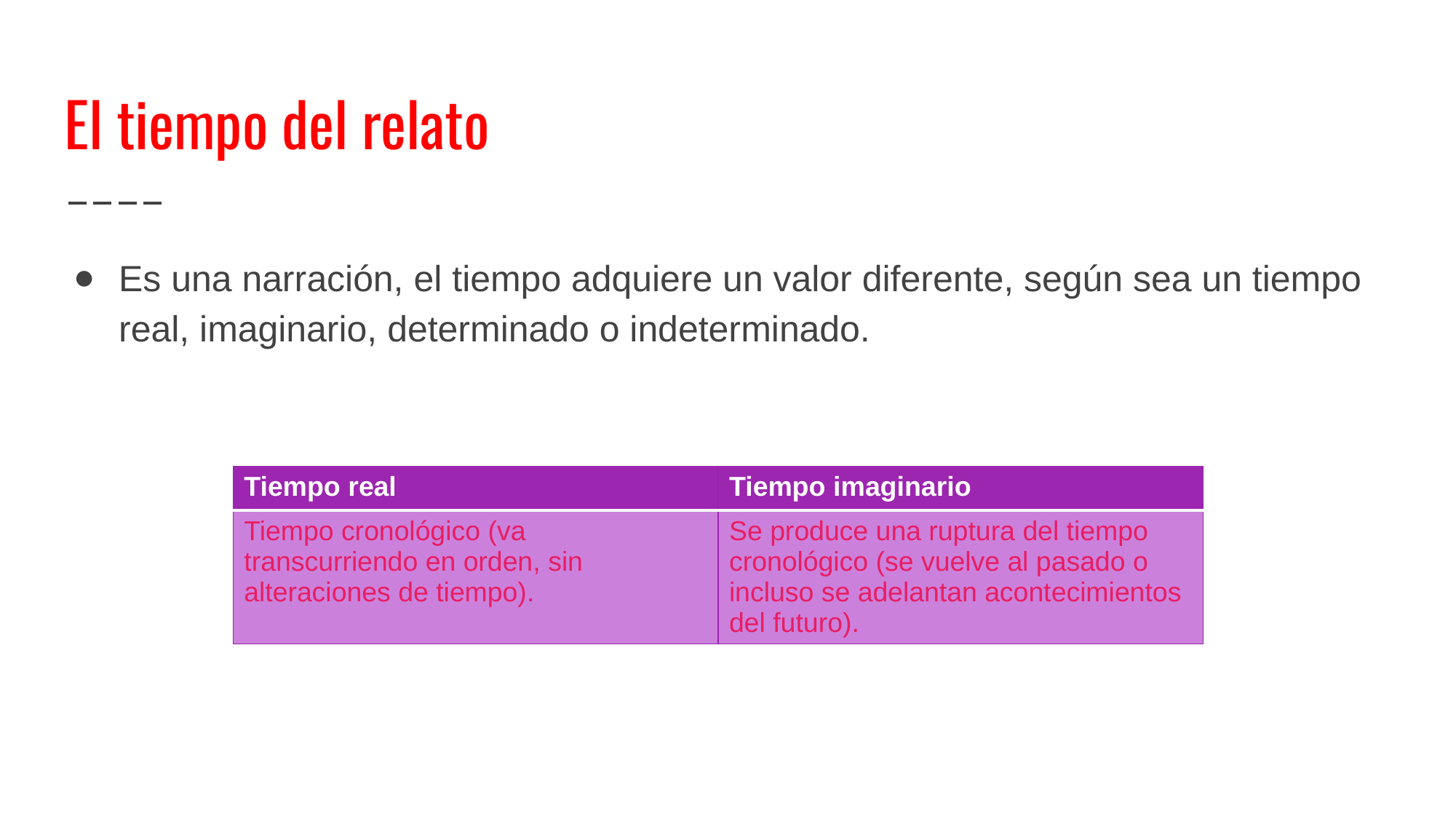

# El tiempo del relato
Es una narración, el tiempo adquiere un valor diferente, según sea un tiempo real, imaginario, determinado o indeterminado.

| Tiempo real | Tiempo imaginario |
| --- | --- |
| Tiempo cronológico (va transcurriendo en orden, sin alteraciones de tiempo). | Se produce una ruptura del tiempo cronológico (se vuelve al pasado o incluso se adelantan acontecimientos del futuro). |